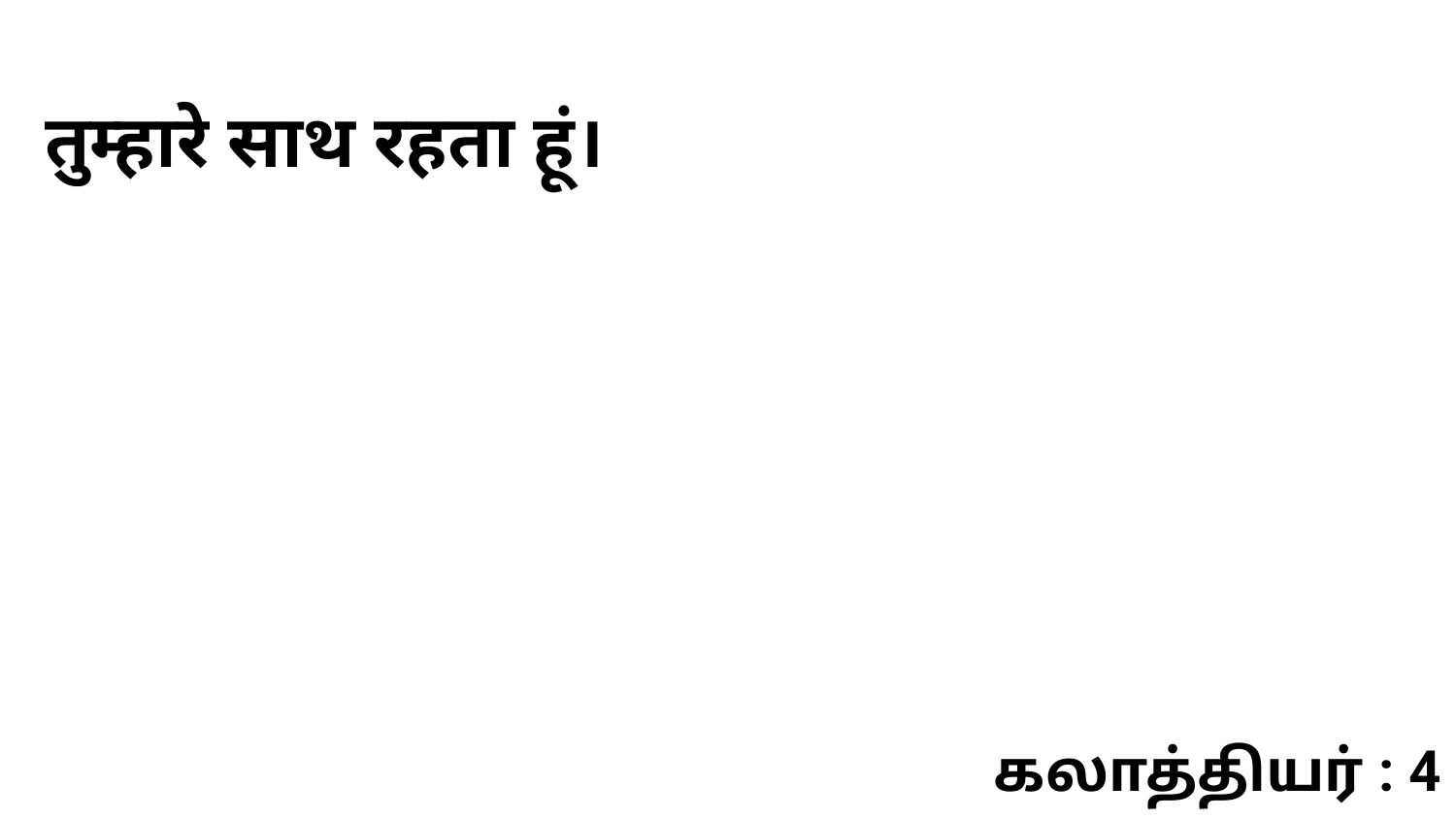

तुम्हारे साथ रहता हूं।
கலாத்தியர் : 4